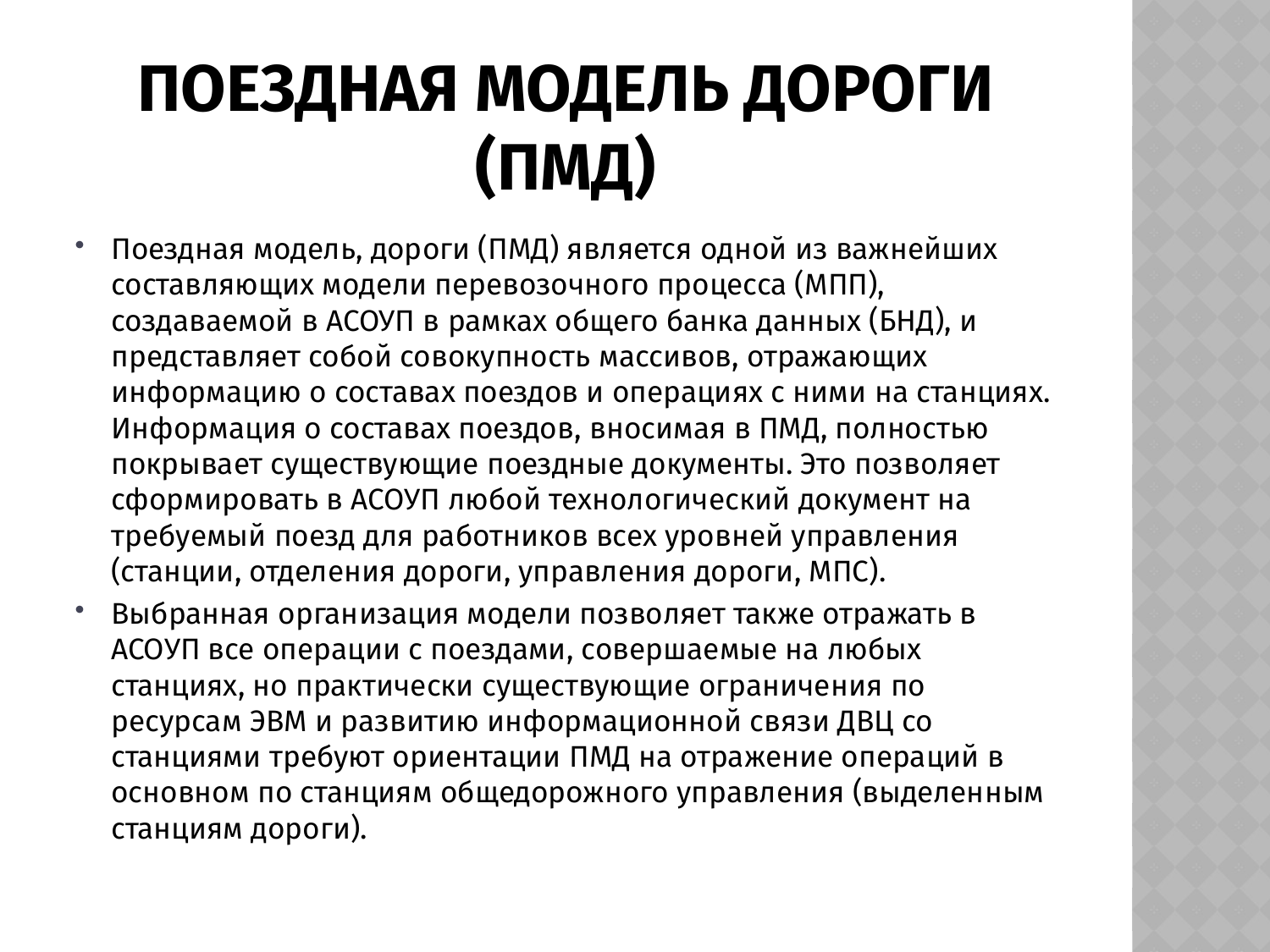

# Поездная модель дороги (ПМД)
Поездная модель, дороги (ПМД) является одной из важнейших составляющих модели перевозочного процесса (МПП), создаваемой в АСОУП в рамках общего банка данных (БНД), и представляет собой совокупность массивов, отражающих информацию о составах поездов и операциях с ними на станциях. Информация о составах поездов, вносимая в ПМД, полностью покрывает существующие поездные документы. Это позволяет сформировать в АСОУП любой технологический документ на требуемый поезд для работников всех уровней управления (станции, отделения дороги, управления дороги, МПС).
Выбранная организация модели позволяет также отражать в АСОУП все операции с поездами, совершаемые на любых станциях, но практически существующие ограничения по ресурсам ЭВМ и развитию информационной связи ДВЦ со станциями требуют ориентации ПМД на отражение операций в основном по станциям общедорожного управления (выделенным станциям дороги).